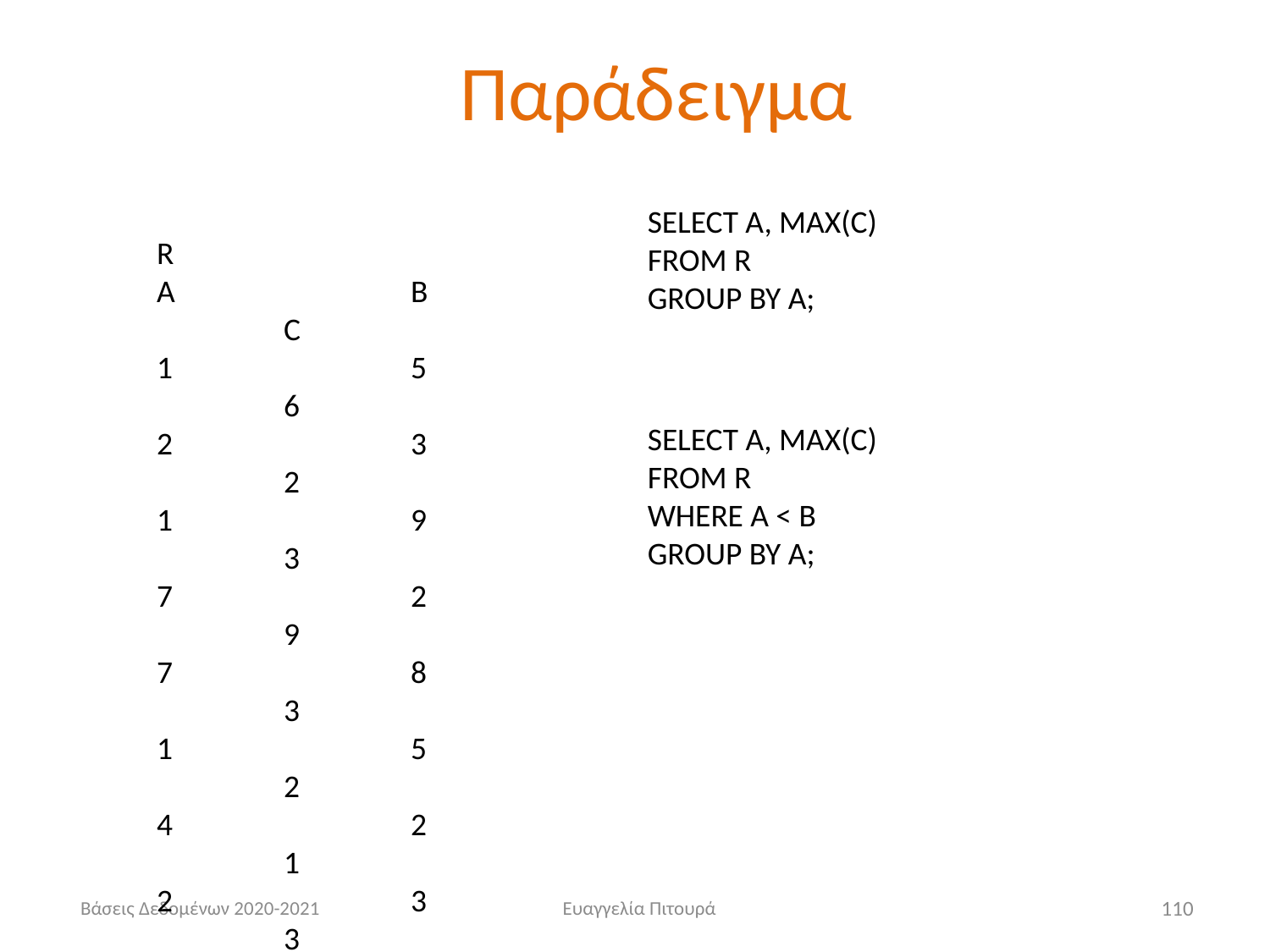

# Παράδειγμα
SELECT A, MAX(C)
FROM R
GROUP BY A;
R
A		B		C
1		5		6
2		3		2
1		9		3
7		2		9
7		8		3
1		5		2
4		2		1
2		3		3
4		1		8
SELECT A, MAX(C)
FROM R
WHERE A < B
GROUP BY A;
Βάσεις Δεδομένων 2020-2021
Ευαγγελία Πιτουρά
110